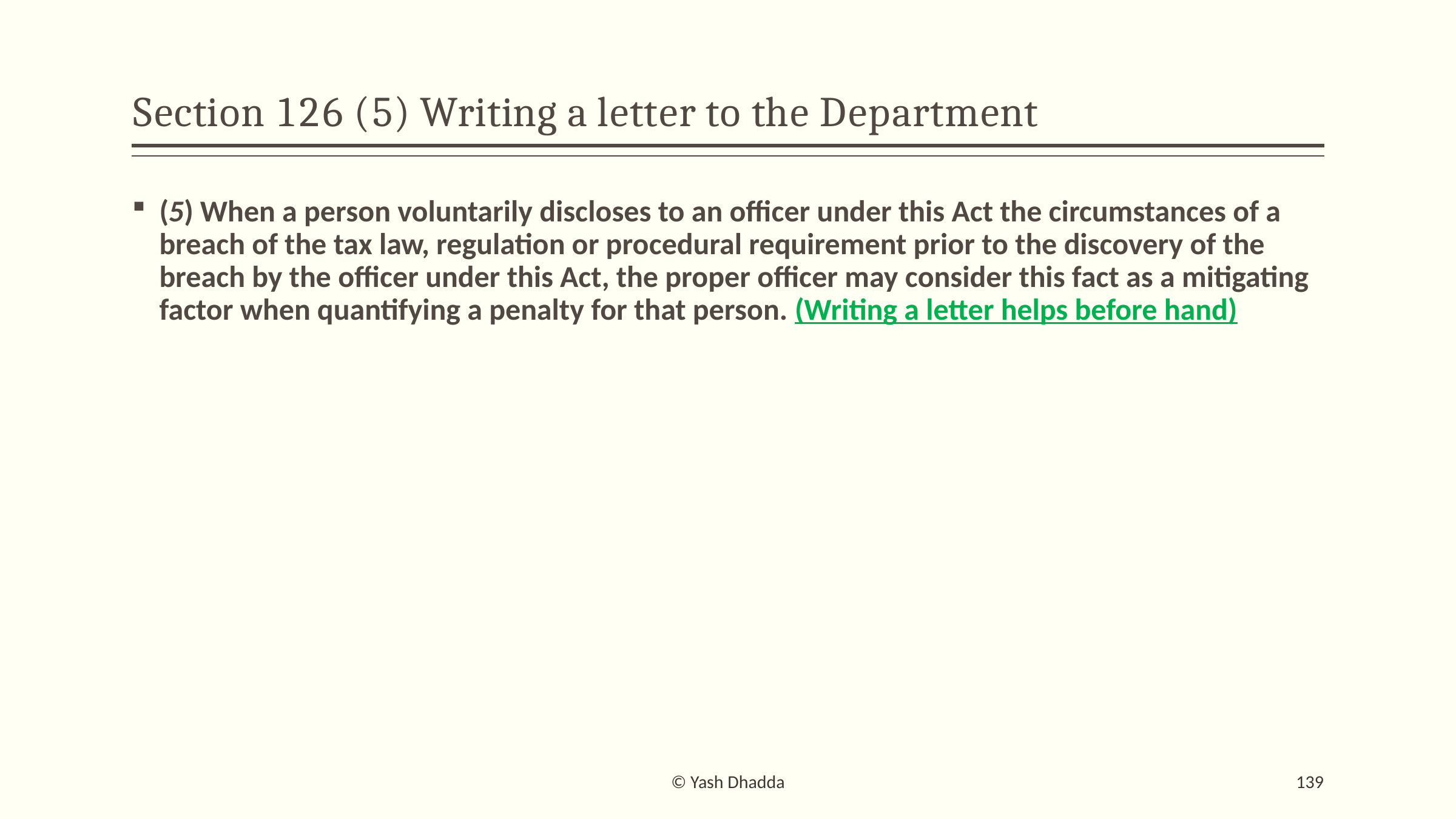

# Section 126 (5) Writing a letter to the Department
(5) When a person voluntarily discloses to an officer under this Act the circumstances of a breach of the tax law, regulation or procedural requirement prior to the discovery of the breach by the officer under this Act, the proper officer may consider this fact as a mitigating factor when quantifying a penalty for that person. (Writing a letter helps before hand)
© Yash Dhadda
139